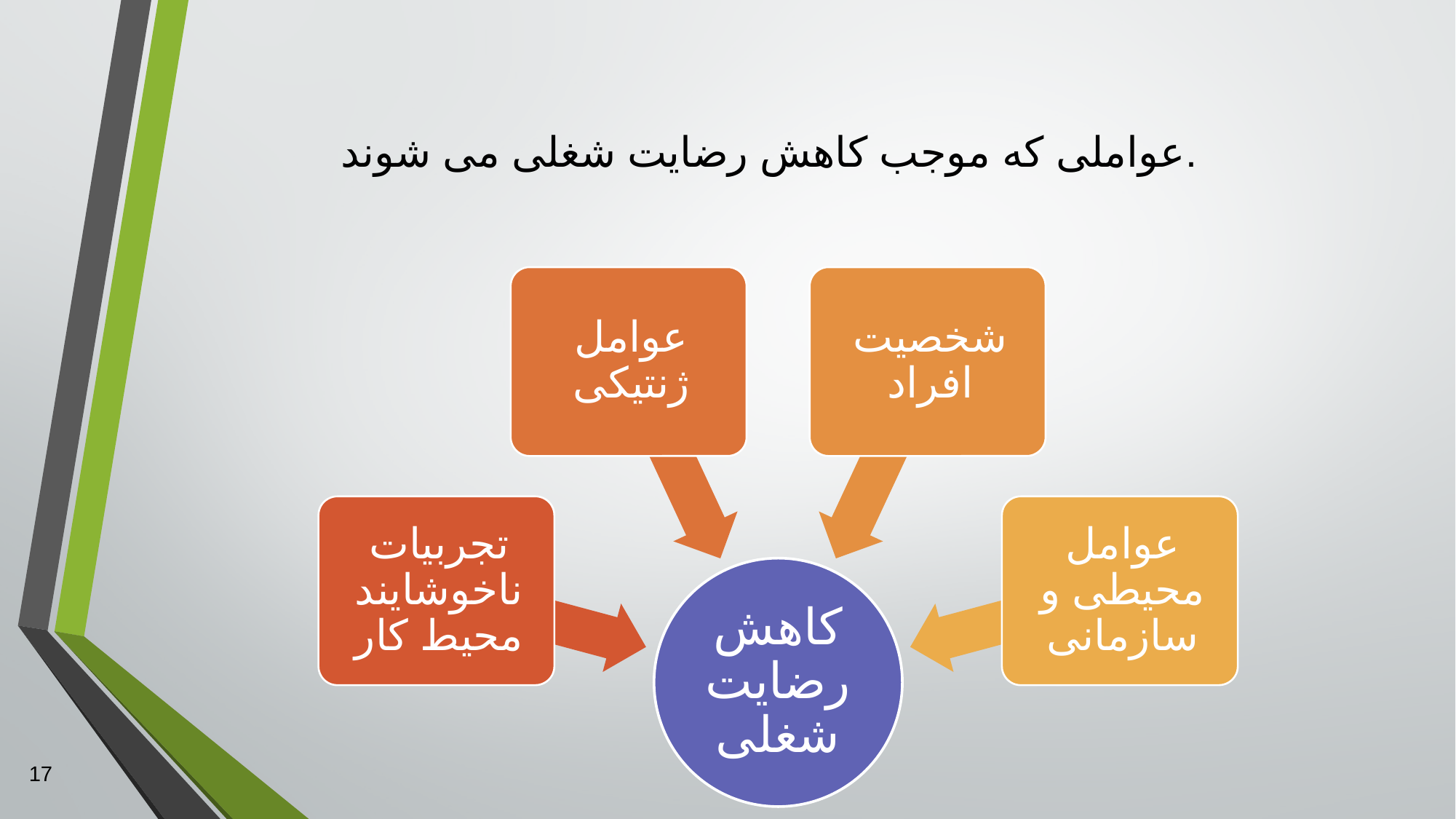

# عواملی که موجب کاهش رضایت شغلی می شوند.
کاهش رضایت شغلی
تجربیات ناخوشایند محیط کار
عوامل ژنتیکی
شخصیت افراد
عوامل محیطی و سازمانی
17